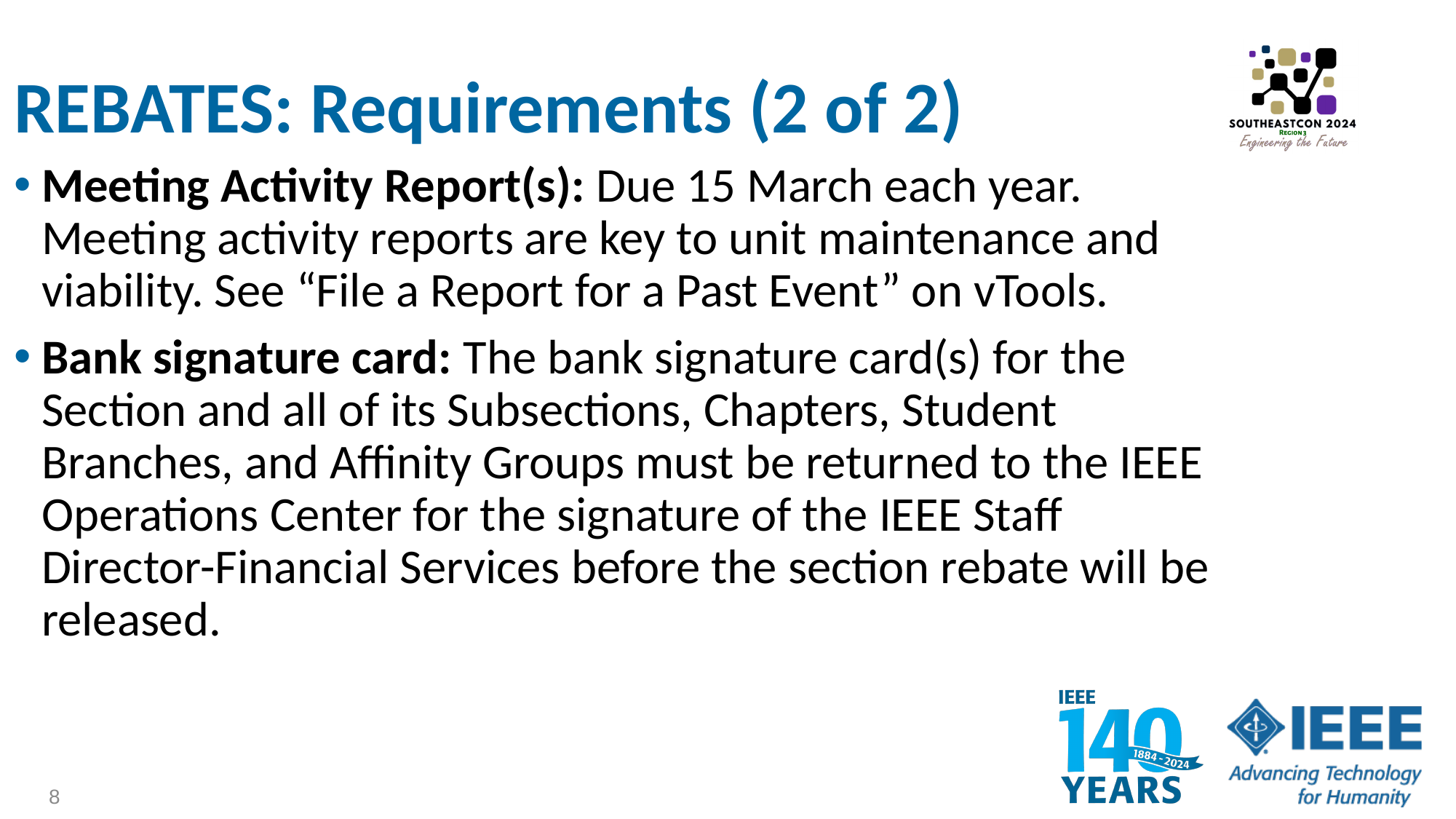

REBATES: Requirements (2 of 2)
# Meeting Activity Report(s): Due 15 March each year. Meeting activity reports are key to unit maintenance and viability. See “File a Report for a Past Event” on vTools.
Bank signature card: The bank signature card(s) for the Section and all of its Subsections, Chapters, Student Branches, and Affinity Groups must be returned to the IEEE Operations Center for the signature of the IEEE Staff Director-Financial Services before the section rebate will be released.
8